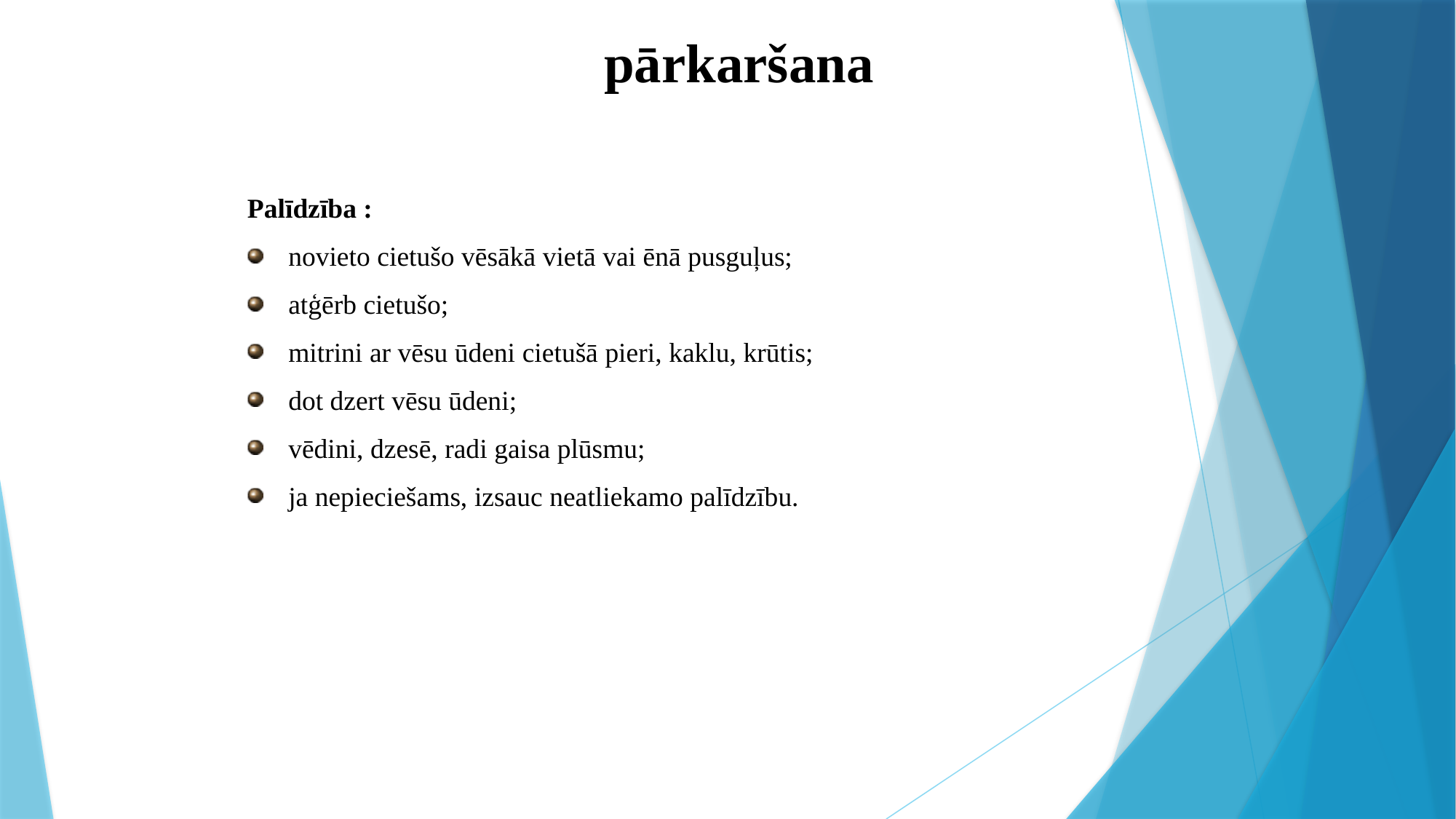

# pārkaršana
Palīdzība :
novieto cietušo vēsākā vietā vai ēnā pusguļus;
atģērb cietušo;
mitrini ar vēsu ūdeni cietušā pieri, kaklu, krūtis;
dot dzert vēsu ūdeni;
vēdini, dzesē, radi gaisa plūsmu;
ja nepieciešams, izsauc neatliekamo palīdzību.